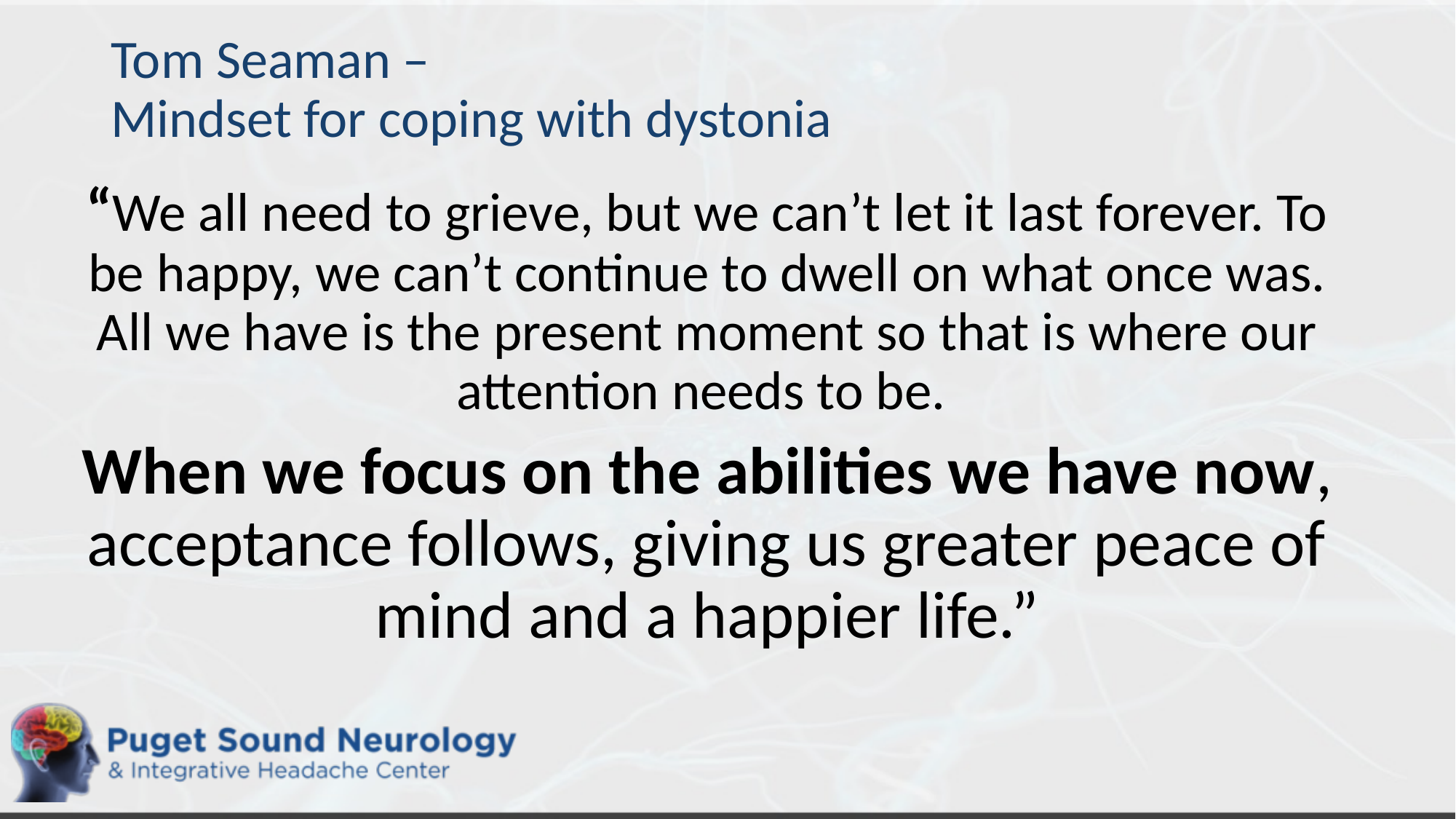

# Tom Seaman – Mindset for coping with dystonia
“We all need to grieve, but we can’t let it last forever. To be happy, we can’t continue to dwell on what once was. All we have is the present moment so that is where our attention needs to be.
When we focus on the abilities we have now, acceptance follows, giving us greater peace of mind and a happier life.”